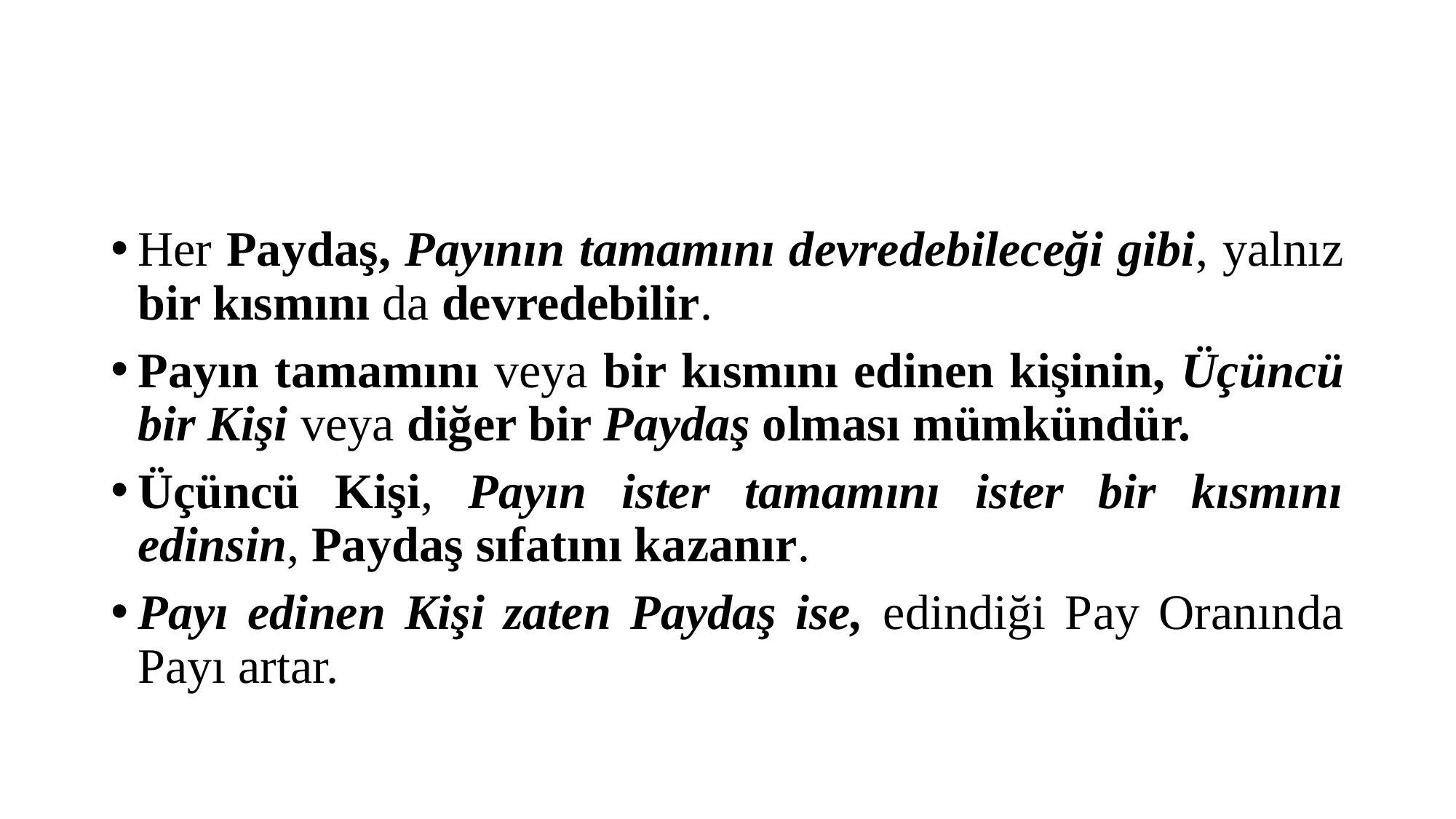

#
Her Paydaş, Payının tamamını devredebileceği gibi, yalnız bir kısmını da devredebilir.
Payın tamamını veya bir kısmını edinen kişinin, Üçüncü bir Kişi veya diğer bir Paydaş olması mümkündür.
Üçüncü Kişi, Payın ister tamamını ister bir kısmını edinsin, Paydaş sıfatını kazanır.
Payı edinen Kişi zaten Paydaş ise, edindiği Pay Oranında Payı artar.